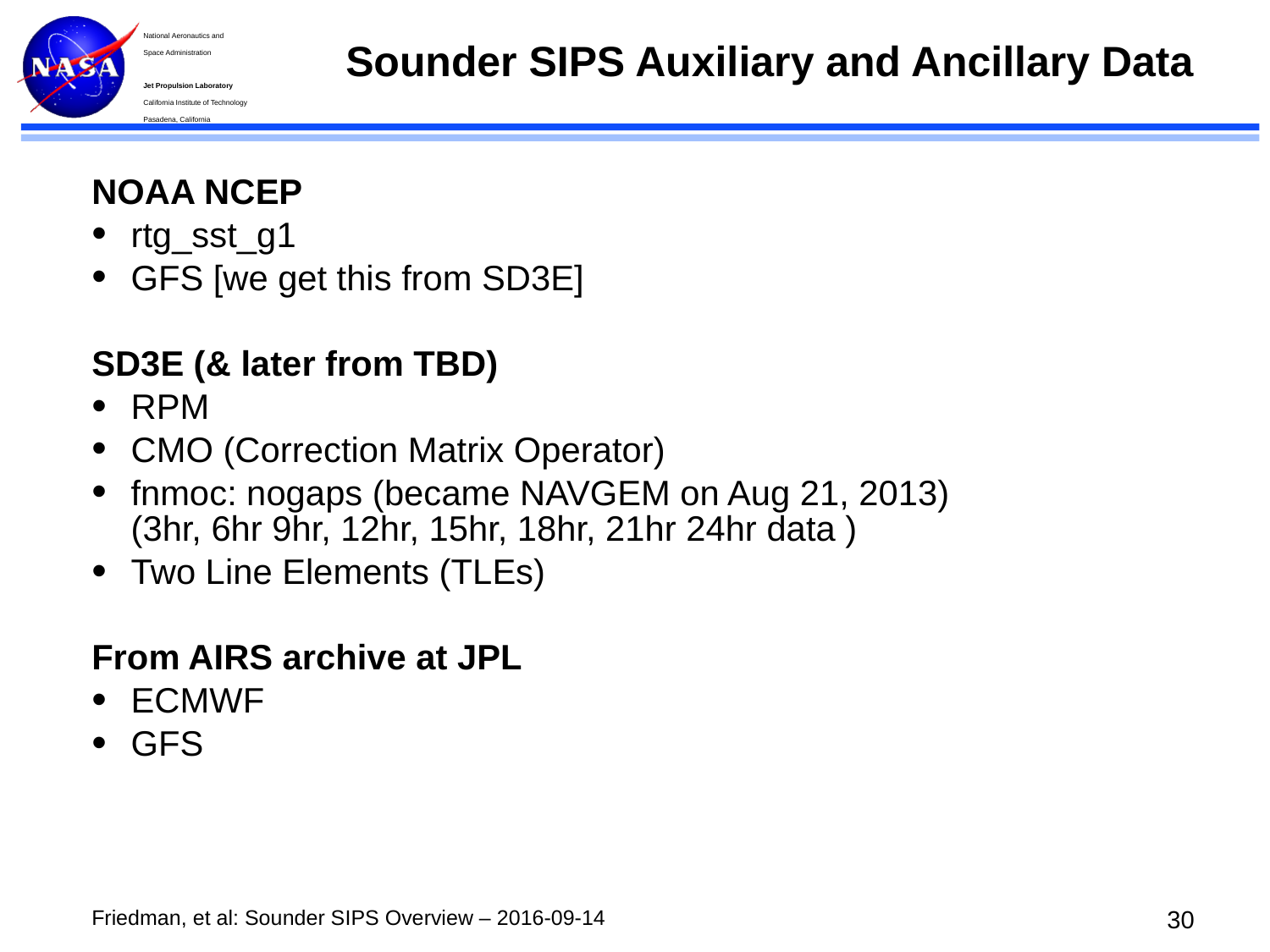

# Sounder SIPS Auxiliary and Ancillary Data
NOAA NCEP
rtg_sst_g1
GFS [we get this from SD3E]

SD3E (& later from TBD)
RPM
CMO (Correction Matrix Operator)
fnmoc: nogaps (became NAVGEM on Aug 21, 2013)
(3hr, 6hr 9hr, 12hr, 15hr, 18hr, 21hr 24hr data )
Two Line Elements (TLEs)

From AIRS archive at JPL
ECMWF
GFS
30